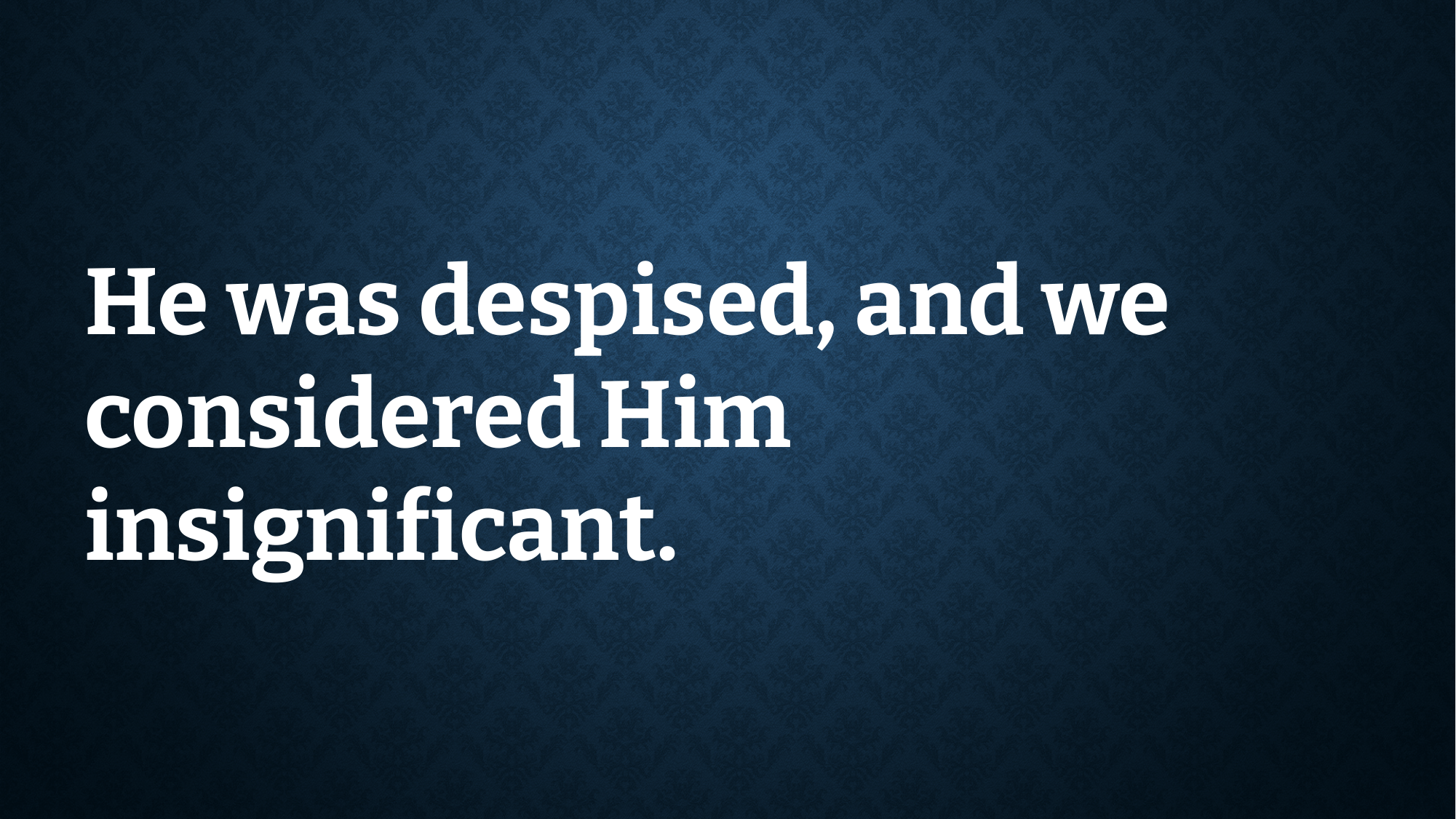

He was despised, and we considered Him insignificant.